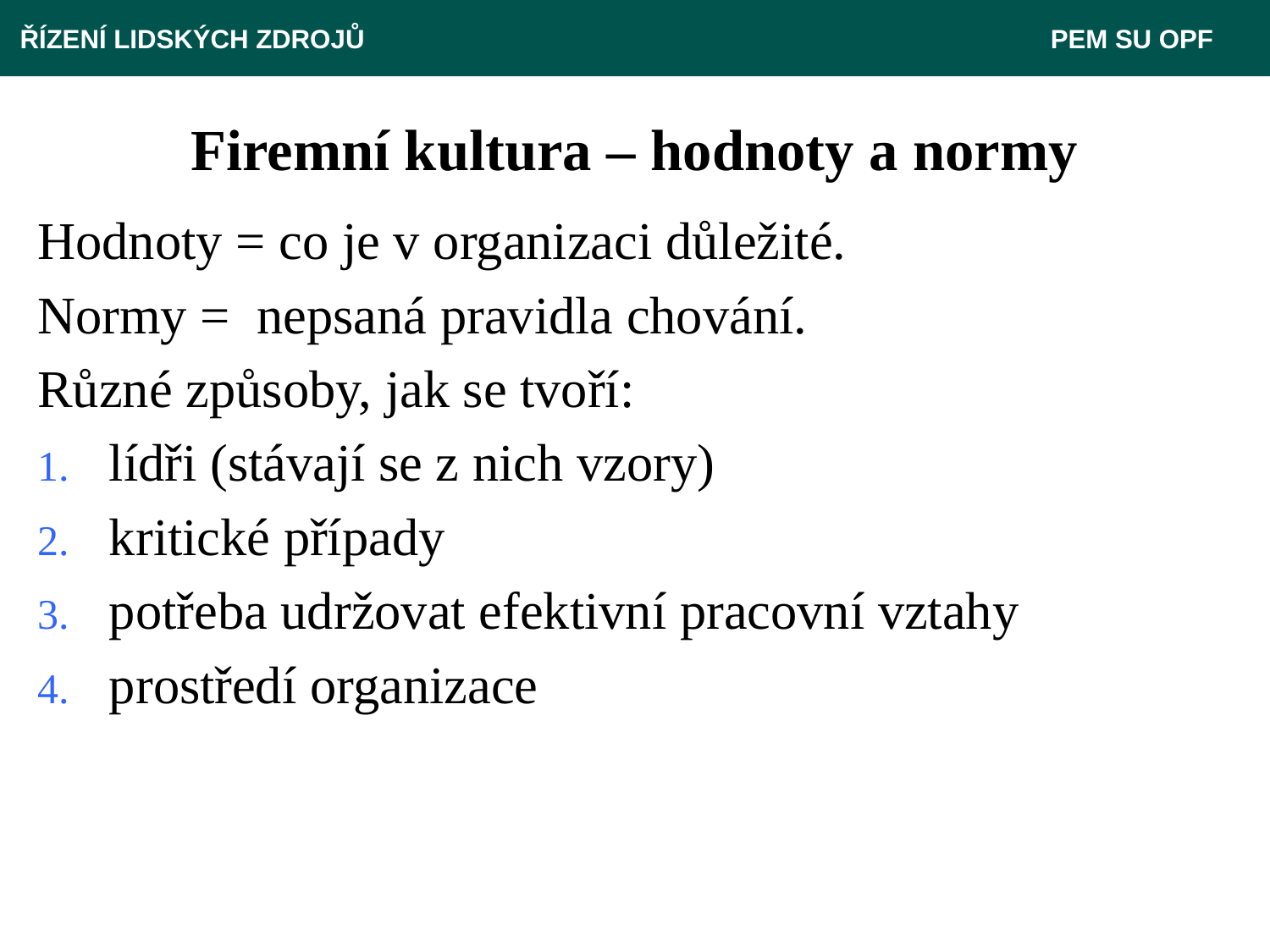

ŘÍZENÍ LIDSKÝCH ZDROJŮ     					   PEM SU OPF
# Firemní kultura – hodnoty a normy
Hodnoty = co je v organizaci důležité.
Normy =  nepsaná pravidla chování.
Různé způsoby, jak se tvoří:
lídři (stávají se z nich vzory)
kritické případy
potřeba udržovat efektivní pracovní vztahy
prostředí organizace